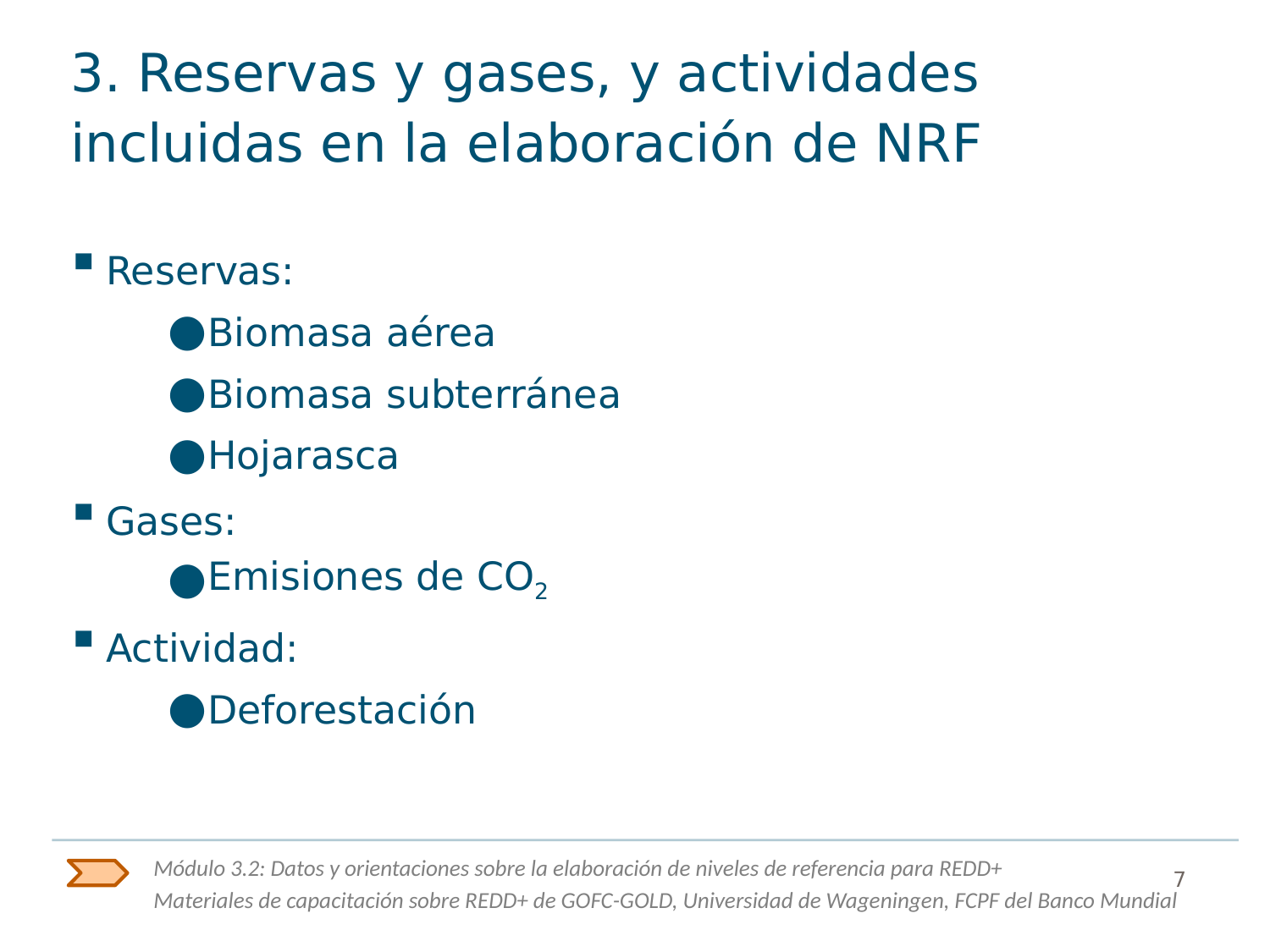

# 3. Reservas y gases, y actividades incluidas en la elaboración de NRF
Reservas:
Biomasa aérea
Biomasa subterránea
Hojarasca
Gases:
Emisiones de CO2
Actividad:
Deforestación